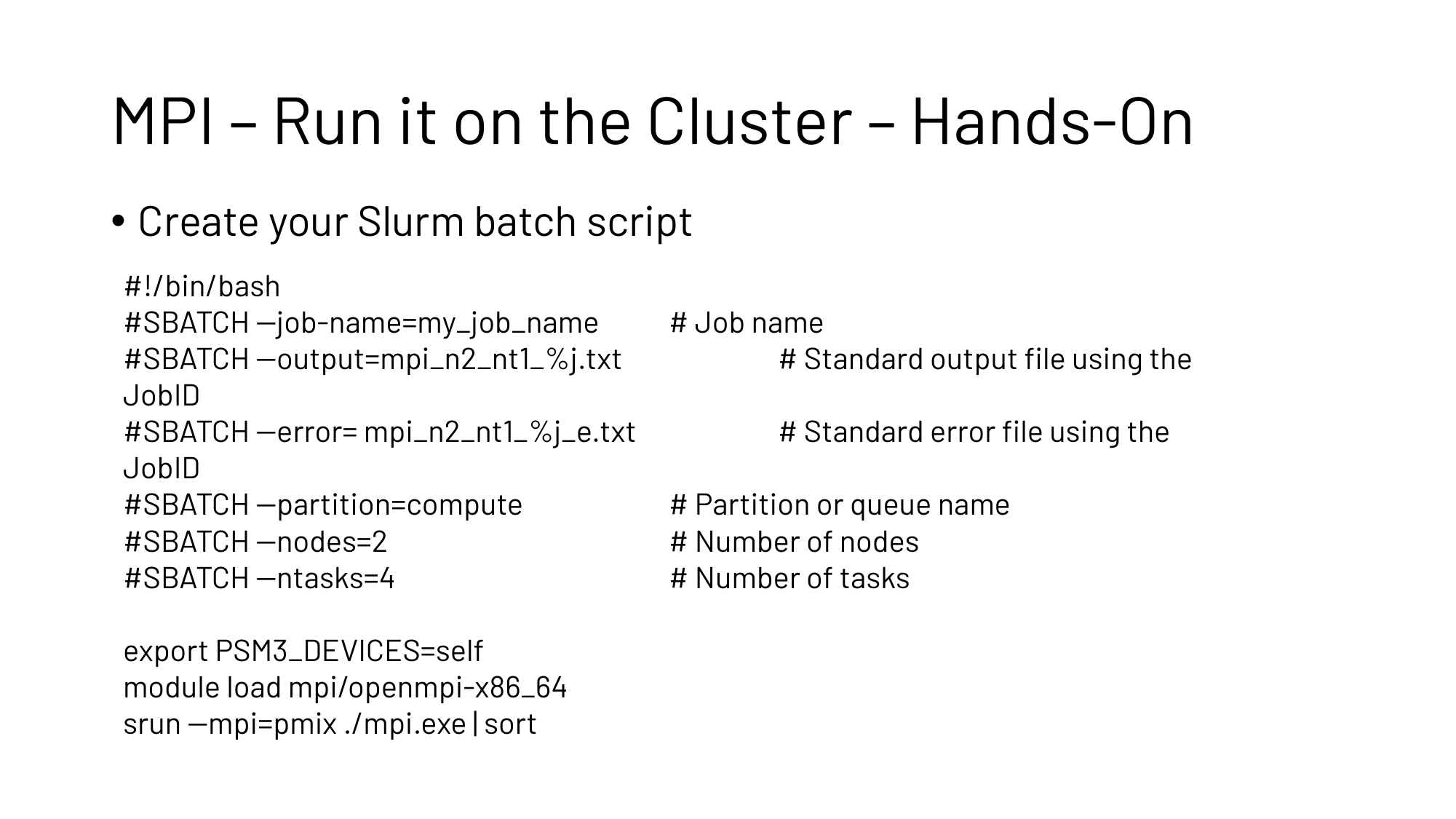

# MPI – Run it on the Cluster – Hands-On
Create your Slurm batch script

#!/bin/bash
#SBATCH --job-name=my_job_name        	# Job name
#SBATCH --output=mpi_n2_nt1_%j.txt        	# Standard output file using the JobID
#SBATCH --error= mpi_n2_nt1_%j_e.txt       	# Standard error file using the JobID
#SBATCH --partition=compute    		# Partition or queue name
#SBATCH --nodes=2		         	# Number of nodes
#SBATCH --ntasks=4		            	# Number of tasks

export PSM3_DEVICES=self
module load mpi/openmpi-x86_64
srun --mpi=pmix ./mpi.exe | sort